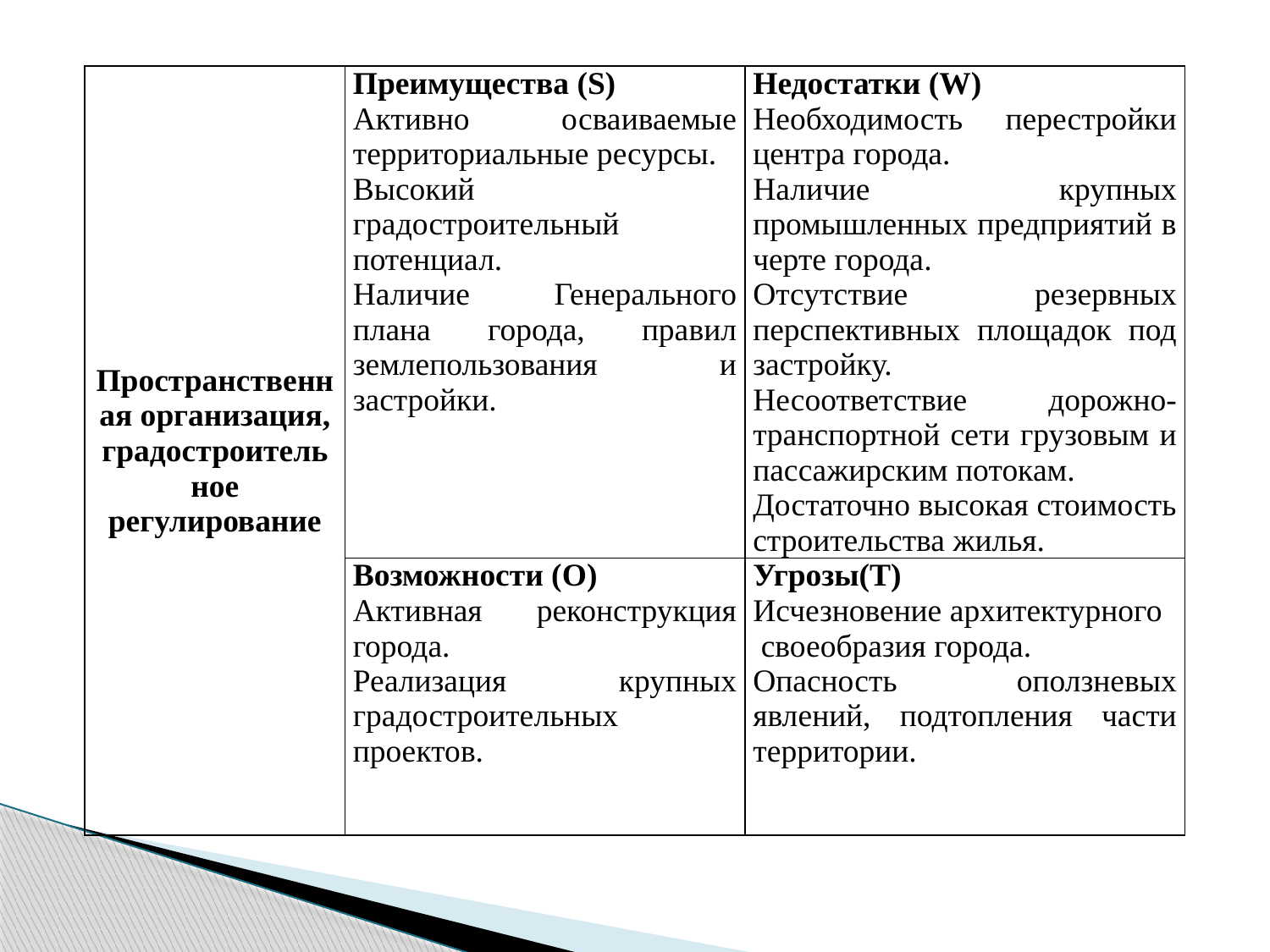

| Пространственная организация, градостроительное регулирование | Преимущества (S) Активно осваиваемые территориальные ресурсы. Высокий градостроительный потенциал. Наличие Генерального плана города, правил землепользования и застройки. | Недостатки (W) Необходимость перестройки центра города. Наличие крупных промышленных предприятий в черте города. Отсутствие резервных перспективных площадок под застройку. Несоответствие дорожно-транспортной сети грузовым и пассажирским потокам. Достаточно высокая стоимость строительства жилья. |
| --- | --- | --- |
|  | Возможности (O) Активная реконструкция города. Реализация крупных градостроительных проектов. | Угрозы(T) Исчезновение архитектурного своеобразия города. Опасность оползневых явлений, подтопления части территории. |